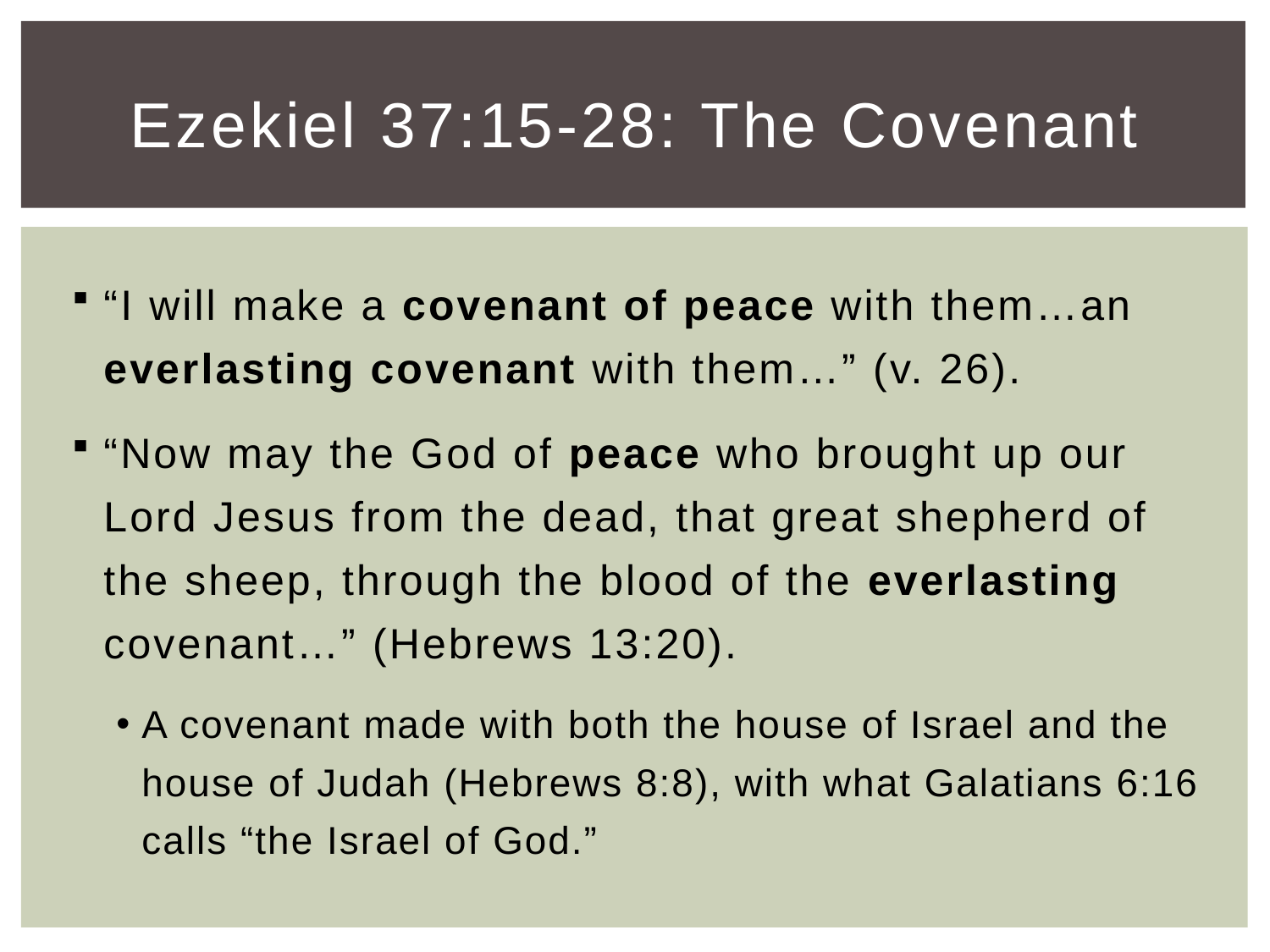

# Ezekiel 37:15-28: The Covenant
“I will make a covenant of peace with them…an everlasting covenant with them…” (v. 26).
“Now may the God of peace who brought up our Lord Jesus from the dead, that great shepherd of the sheep, through the blood of the everlasting covenant…” (Hebrews 13:20).
A covenant made with both the house of Israel and the house of Judah (Hebrews 8:8), with what Galatians 6:16 calls “the Israel of God.”